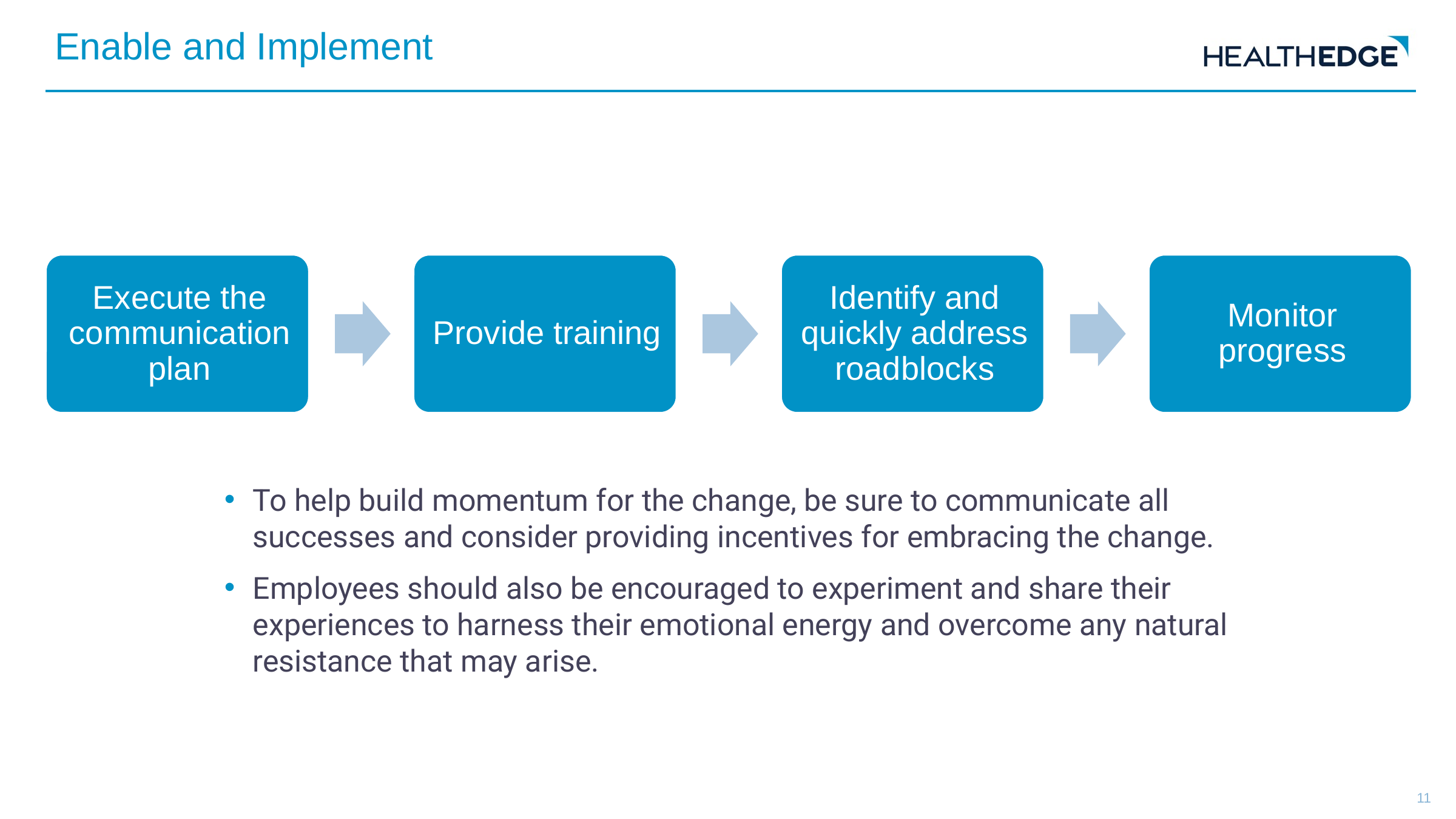

Enable and Implement
Execute the communication plan

Provide training

Identify and quickly address roadblocks

Monitor progress
To help build momentum for the change, be sure to communicate all successes and consider providing incentives for embracing the change.
Employees should also be encouraged to experiment and share their experiences to harness their emotional energy and overcome any natural resistance that may arise.
11